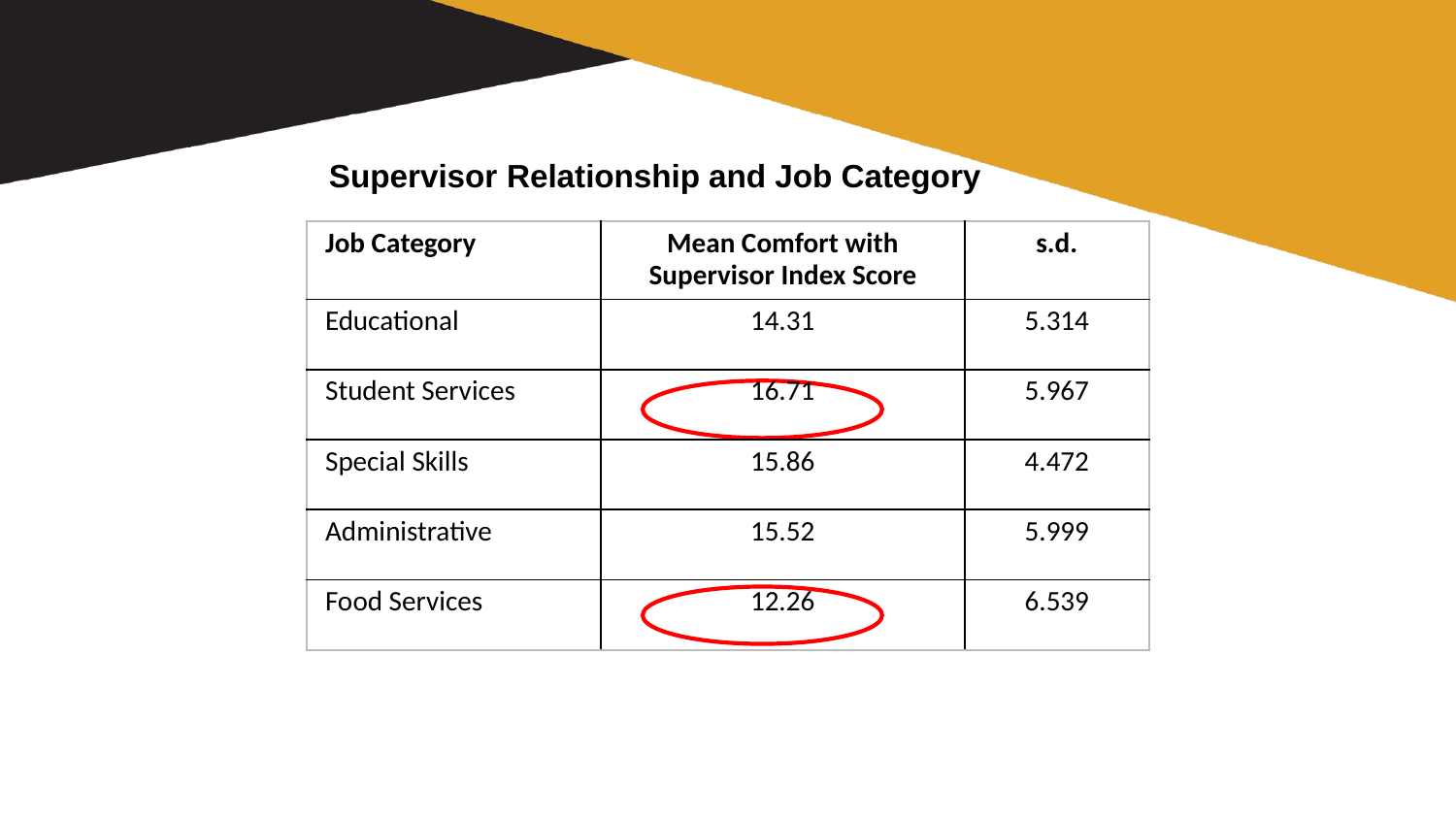

# Supervisor Relationship and Job Category
| Job Category | Mean Comfort with Supervisor Index Score | s.d. |
| --- | --- | --- |
| Educational | 14.31 | 5.314 |
| Student Services | 16.71 | 5.967 |
| Special Skills | 15.86 | 4.472 |
| Administrative | 15.52 | 5.999 |
| Food Services | 12.26 | 6.539 |